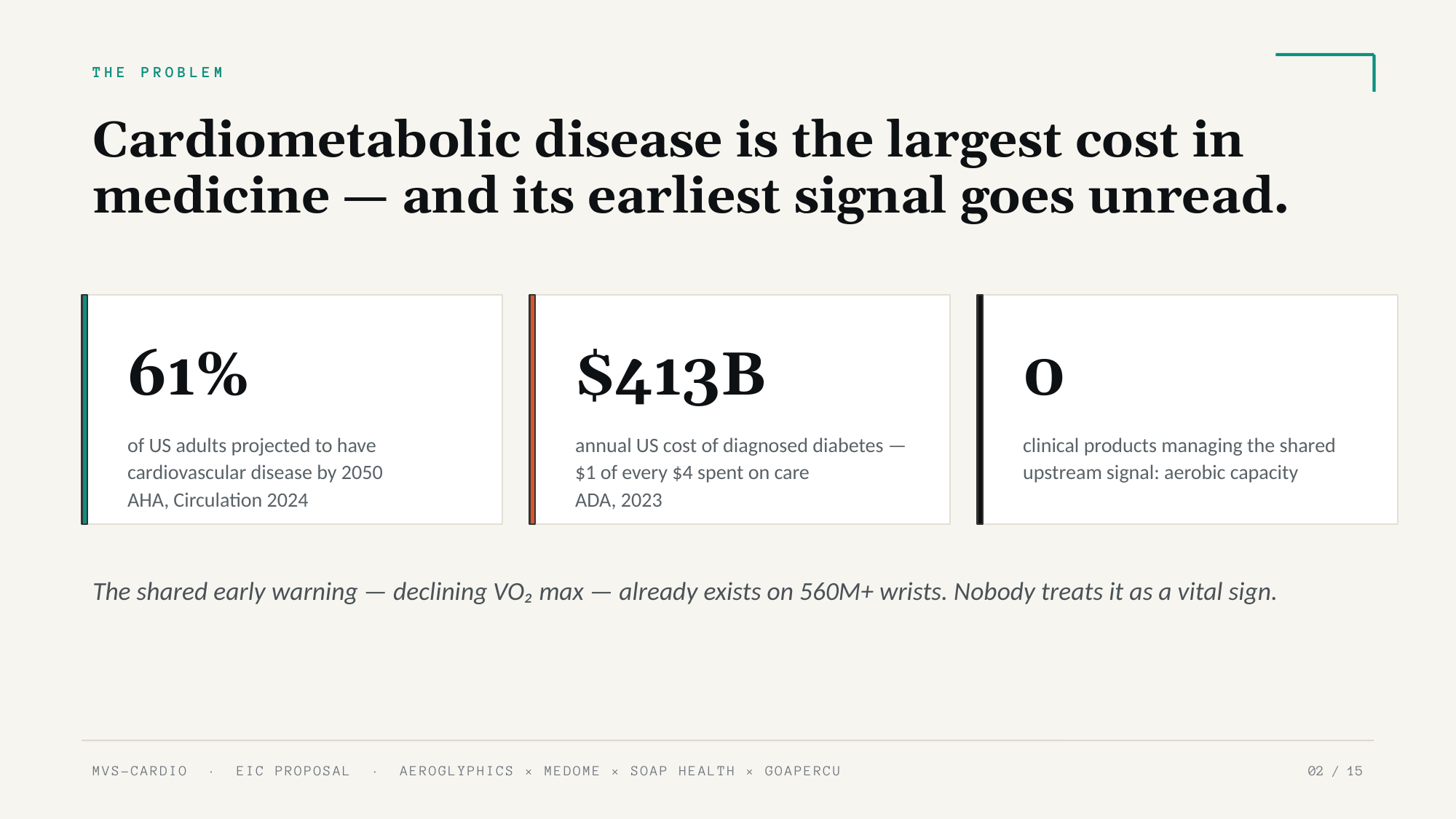

THE PROBLEM

Cardiometabolic disease is the largest cost in medicine — and its earliest signal goes unread.

61%
$413B
0
of US adults projected to have cardiovascular disease by 2050
AHA, Circulation 2024
annual US cost of diagnosed diabetes — $1 of every $4 spent on care
ADA, 2023
clinical products managing the shared upstream signal: aerobic capacity
The shared early warning — declining VO₂ max — already exists on 560M+ wrists. Nobody treats it as a vital sign.

MVS-CARDIO  ·  EIC PROPOSAL  ·  AEROGLYPHICS × MEDOME × SOAP HEALTH × GOAPERCU
02 / 15